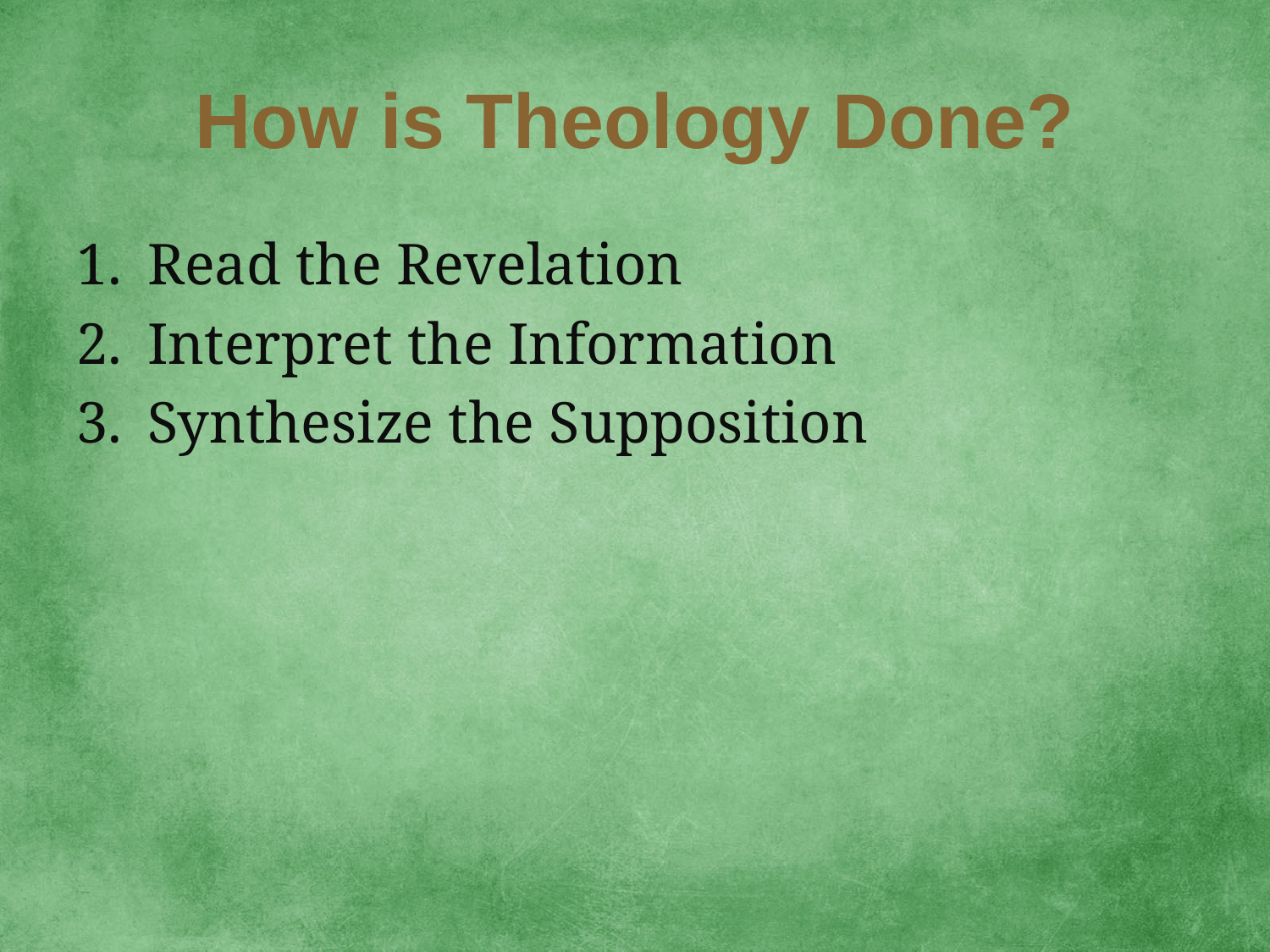

# How is Theology Done?
Read the Revelation
Interpret the Information
Synthesize the Supposition